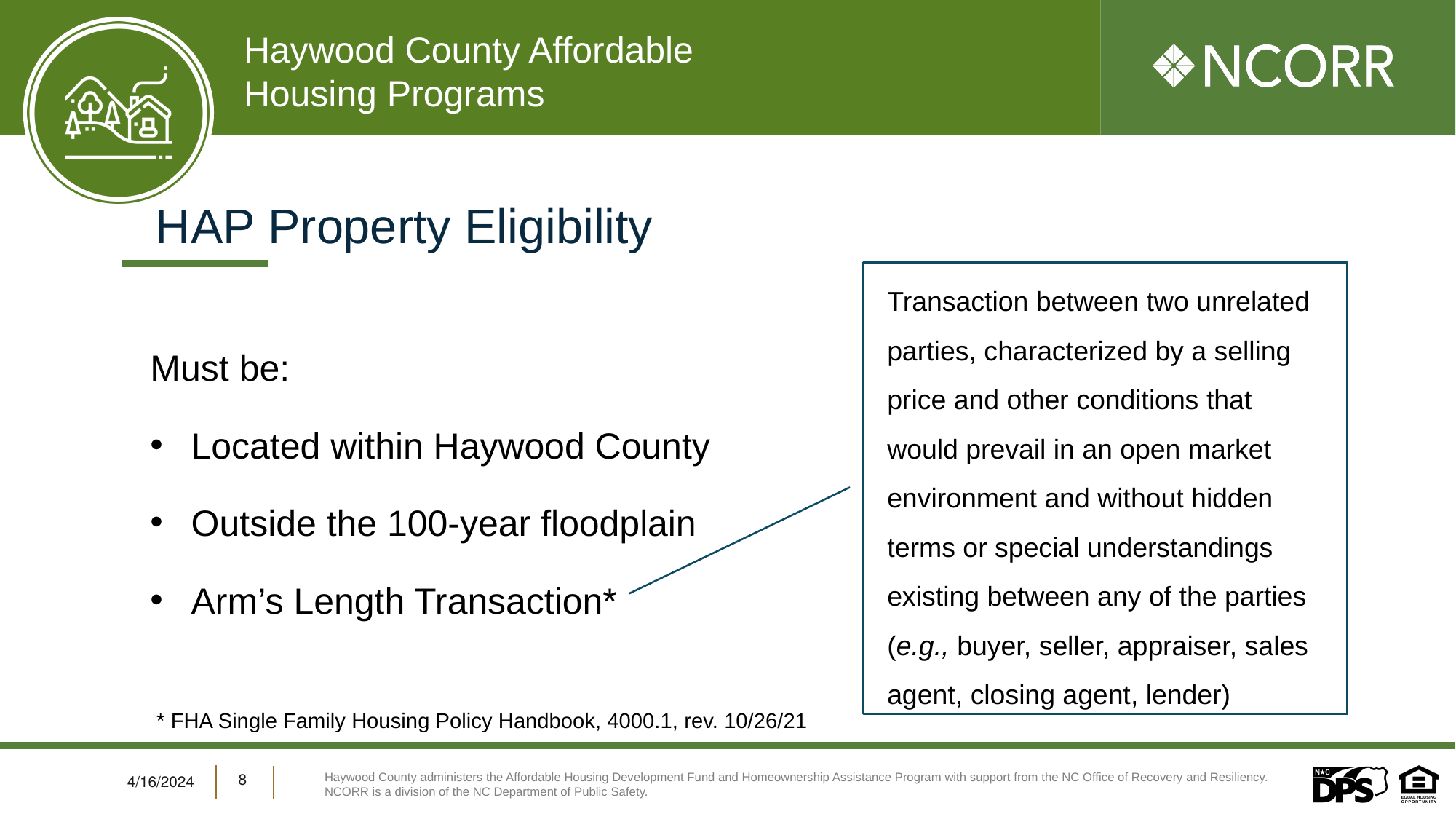

# HAP Property Eligibility

Transaction between two unrelated parties, characterized by a selling price and other conditions that would prevail in an open market environment and without hidden terms or special understandings existing between any of the parties (e.g., buyer, seller, appraiser, sales agent, closing agent, lender)
Must be:
Located within Haywood County
Outside the 100-year floodplain
Arm’s Length Transaction*
* FHA Single Family Housing Policy Handbook, 4000.1, rev. 10/26/21
4/16/2024
8